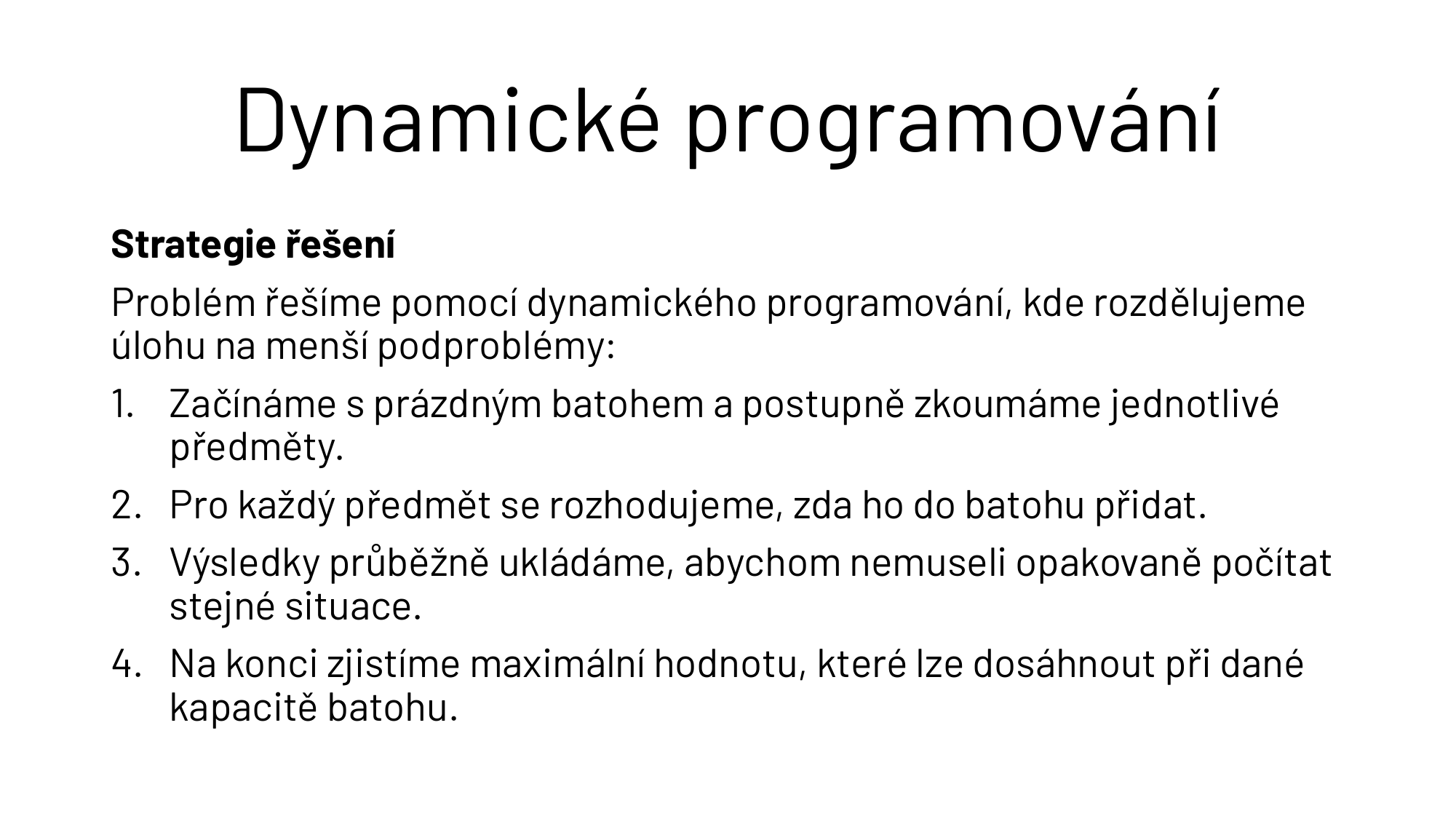

# Dynamické programování
Strategie řešení
Problém řešíme pomocí dynamického programování, kde rozdělujeme úlohu na menší podproblémy:
Začínáme s prázdným batohem a postupně zkoumáme jednotlivé předměty.
Pro každý předmět se rozhodujeme, zda ho do batohu přidat.
Výsledky průběžně ukládáme, abychom nemuseli opakovaně počítat stejné situace.
Na konci zjistíme maximální hodnotu, které lze dosáhnout při dané kapacitě batohu.